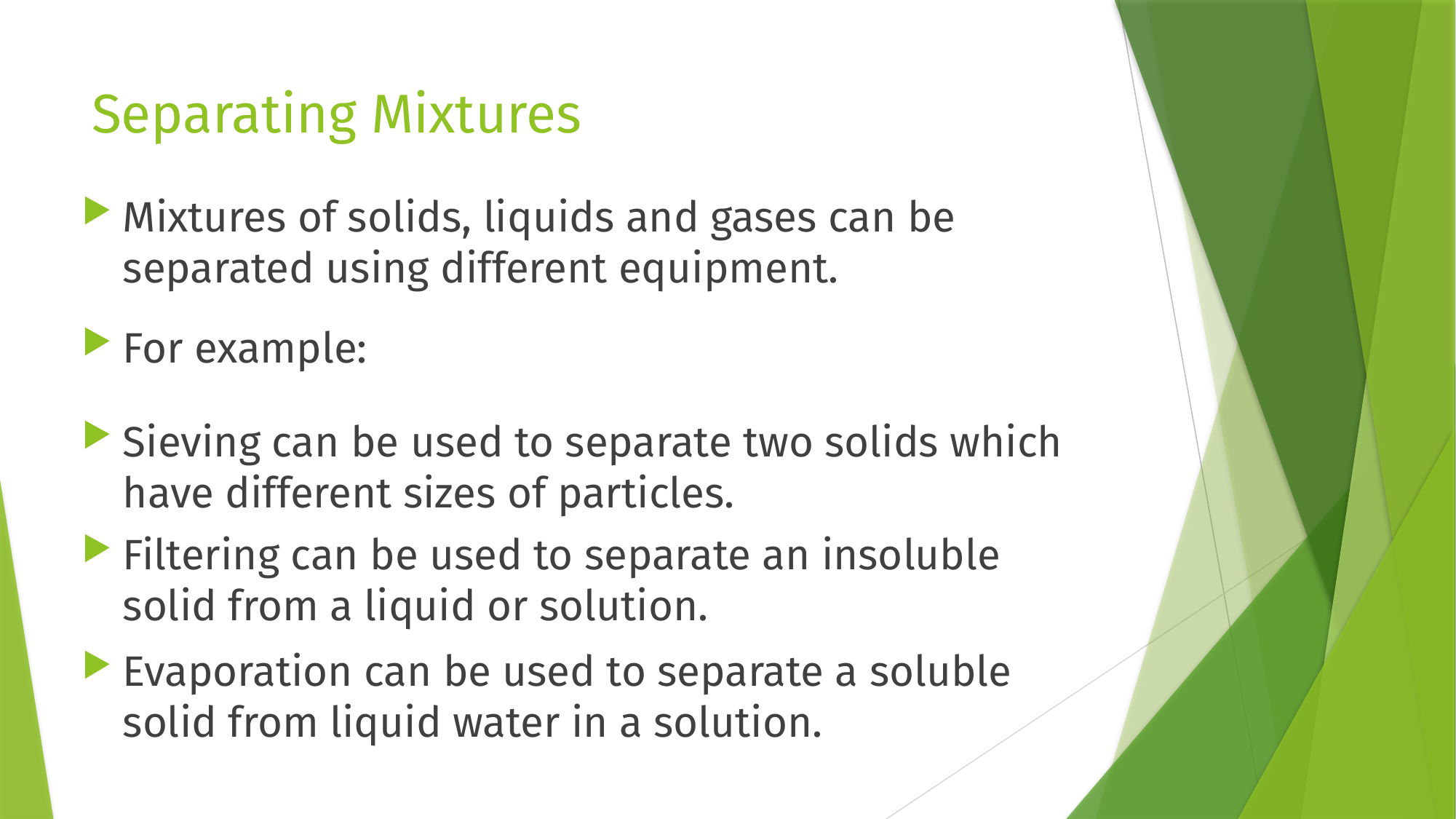

# Separating Mixtures
Mixtures of solids, liquids and gases can be separated using different equipment.
For example:
Sieving can be used to separate two solids which have different sizes of particles.
Filtering can be used to separate an insoluble solid from a liquid or solution.
Evaporation can be used to separate a soluble solid from liquid water in a solution.